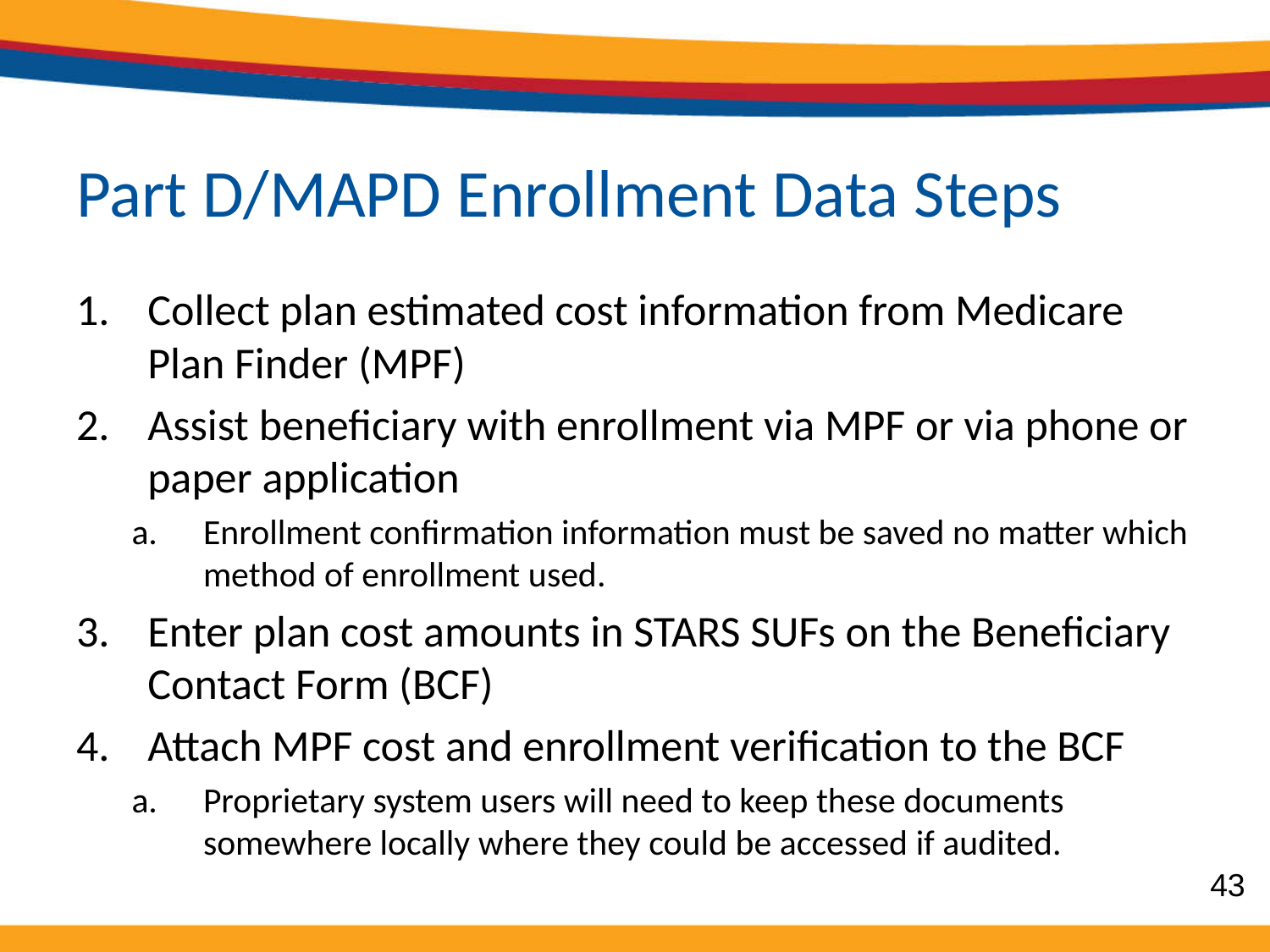

# Part D/MAPD Enrollment Data Steps
Collect plan estimated cost information from Medicare Plan Finder (MPF)
Assist beneficiary with enrollment via MPF or via phone or paper application
Enrollment confirmation information must be saved no matter which method of enrollment used.
Enter plan cost amounts in STARS SUFs on the Beneficiary Contact Form (BCF)
Attach MPF cost and enrollment verification to the BCF
Proprietary system users will need to keep these documents somewhere locally where they could be accessed if audited.
43